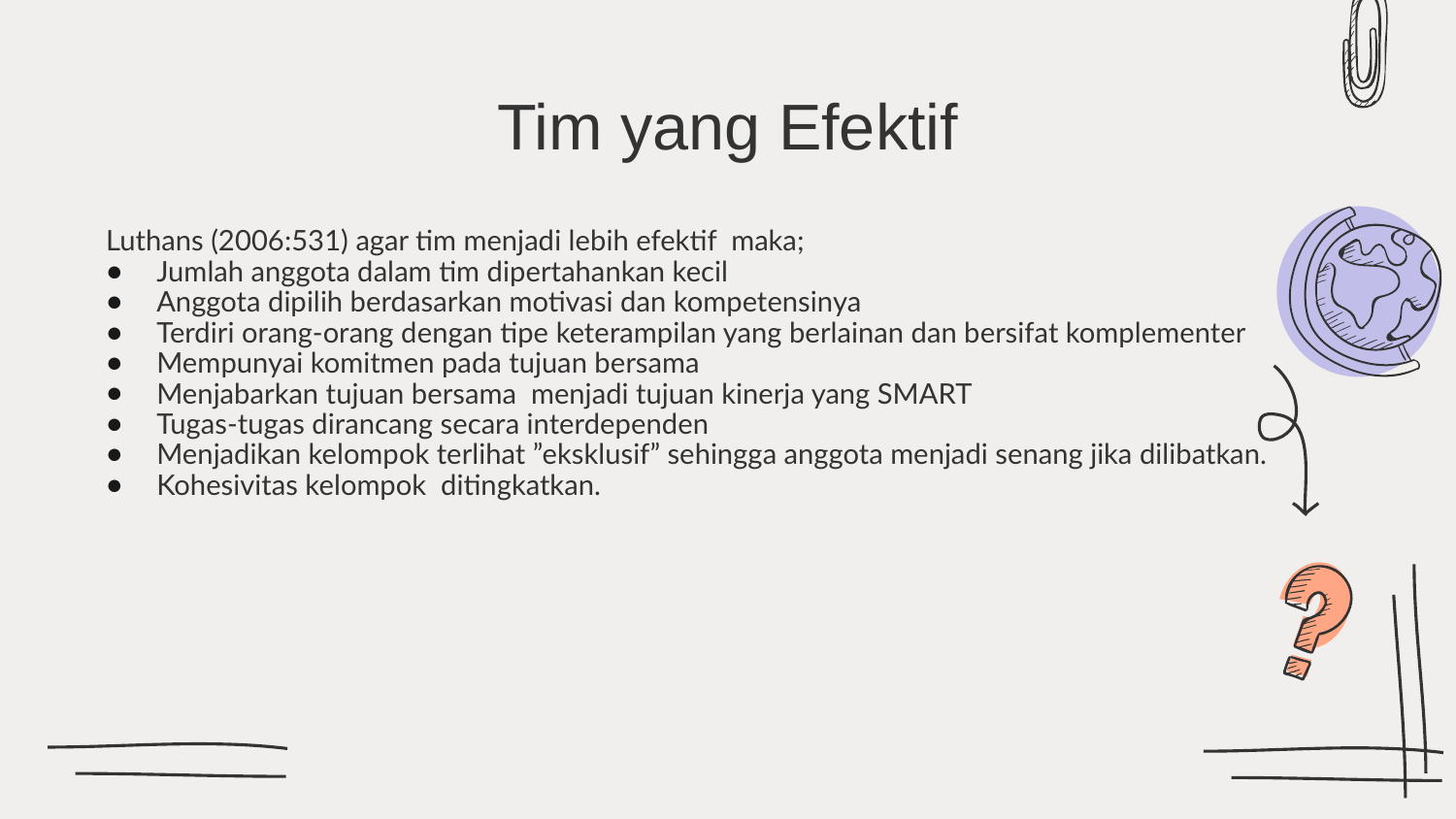

# Tim yang Efektif

Luthans (2006:531) agar tim menjadi lebih efektif  maka;
Jumlah anggota dalam tim dipertahankan kecil
Anggota dipilih berdasarkan motivasi dan kompetensinya
Terdiri orang-orang dengan tipe keterampilan yang berlainan dan bersifat komplementer
Mempunyai komitmen pada tujuan bersama
Menjabarkan tujuan bersama  menjadi tujuan kinerja yang SMART
Tugas-tugas dirancang secara interdependen
Menjadikan kelompok terlihat ”eksklusif” sehingga anggota menjadi senang jika dilibatkan.
Kohesivitas kelompok  ditingkatkan.